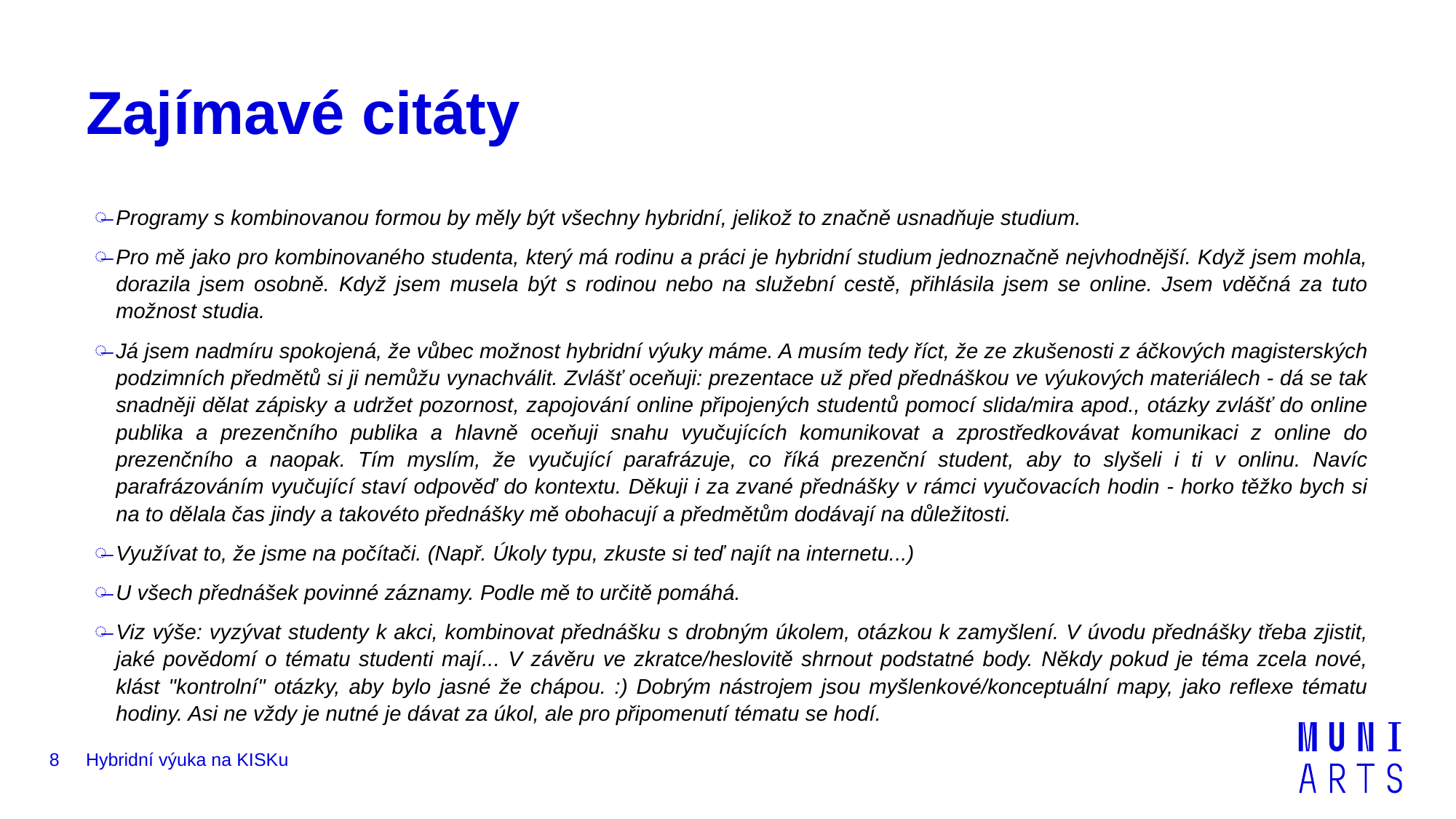

# Zajímavé citáty
Programy s kombinovanou formou by měly být všechny hybridní, jelikož to značně usnadňuje studium.
Pro mě jako pro kombinovaného studenta, který má rodinu a práci je hybridní studium jednoznačně nejvhodnější. Když jsem mohla, dorazila jsem osobně. Když jsem musela být s rodinou nebo na služební cestě, přihlásila jsem se online. Jsem vděčná za tuto možnost studia.
Já jsem nadmíru spokojená, že vůbec možnost hybridní výuky máme. A musím tedy říct, že ze zkušenosti z áčkových magisterských podzimních předmětů si ji nemůžu vynachválit. Zvlášť oceňuji: prezentace už před přednáškou ve výukových materiálech - dá se tak snadněji dělat zápisky a udržet pozornost, zapojování online připojených studentů pomocí slida/mira apod., otázky zvlášť do online publika a prezenčního publika a hlavně oceňuji snahu vyučujících komunikovat a zprostředkovávat komunikaci z online do prezenčního a naopak. Tím myslím, že vyučující parafrázuje, co říká prezenční student, aby to slyšeli i ti v onlinu. Navíc parafrázováním vyučující staví odpověď do kontextu. Děkuji i za zvané přednášky v rámci vyučovacích hodin - horko těžko bych si na to dělala čas jindy a takovéto přednášky mě obohacují a předmětům dodávají na důležitosti.
Využívat to, že jsme na počítači. (Např. Úkoly typu, zkuste si teď najít na internetu...)
U všech přednášek povinné záznamy. Podle mě to určitě pomáhá.
Viz výše: vyzývat studenty k akci, kombinovat přednášku s drobným úkolem, otázkou k zamyšlení. V úvodu přednášky třeba zjistit, jaké povědomí o tématu studenti mají... V závěru ve zkratce/heslovitě shrnout podstatné body. Někdy pokud je téma zcela nové, klást "kontrolní" otázky, aby bylo jasné že chápou. :) Dobrým nástrojem jsou myšlenkové/konceptuální mapy, jako reflexe tématu hodiny. Asi ne vždy je nutné je dávat za úkol, ale pro připomenutí tématu se hodí.
8
Hybridní výuka na KISKu